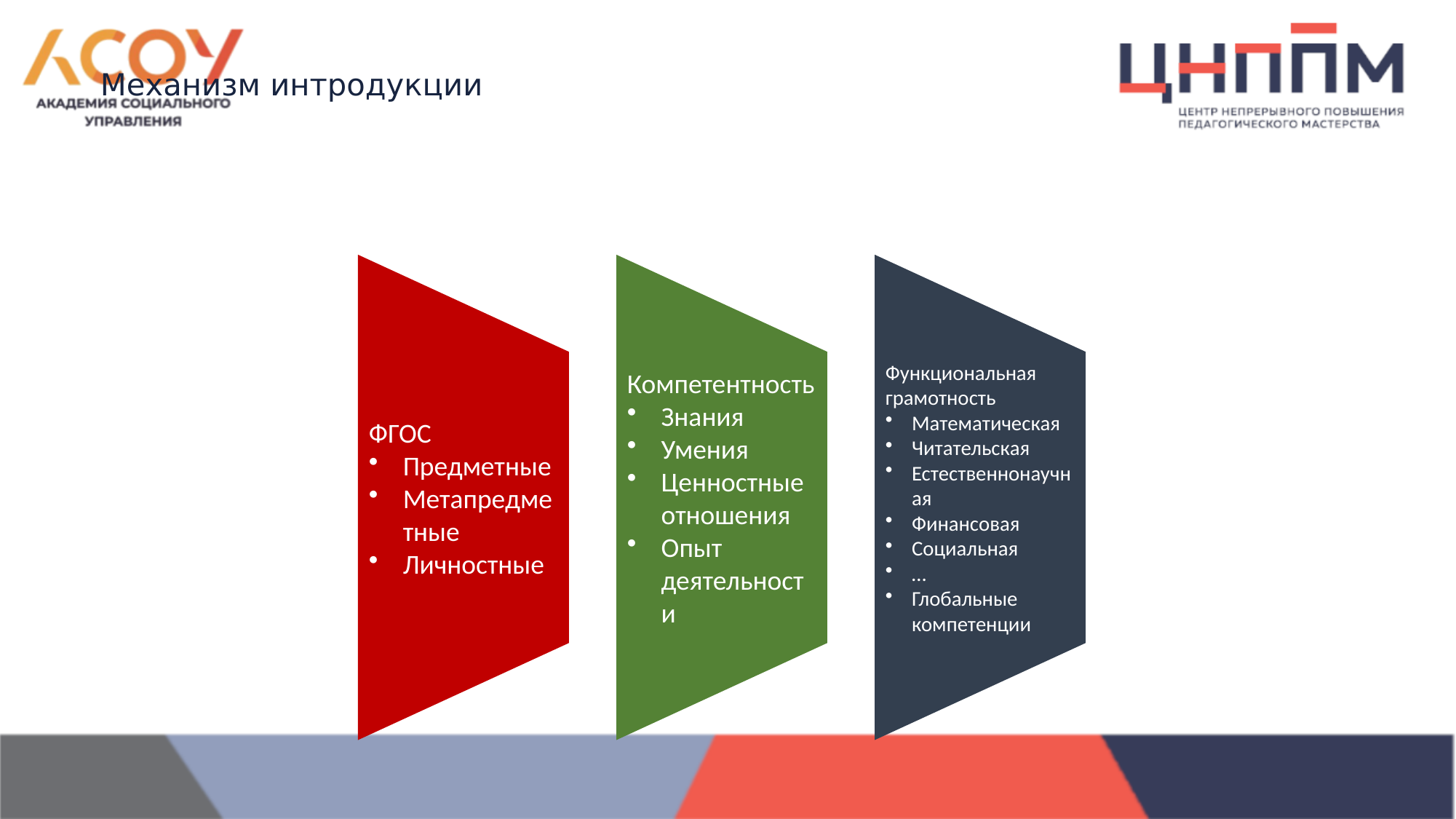

# Механизм интродукции

ФГОС
Предметные
Метапредметные
Компетентность
Знания
Умения
Функциональная грамотность
Математическая
Читательская
Личностные
Ценностные отношения
Опыт деятельности
Естественнонаучная
Финансовая
Социальная
…
Глобальные компетенции